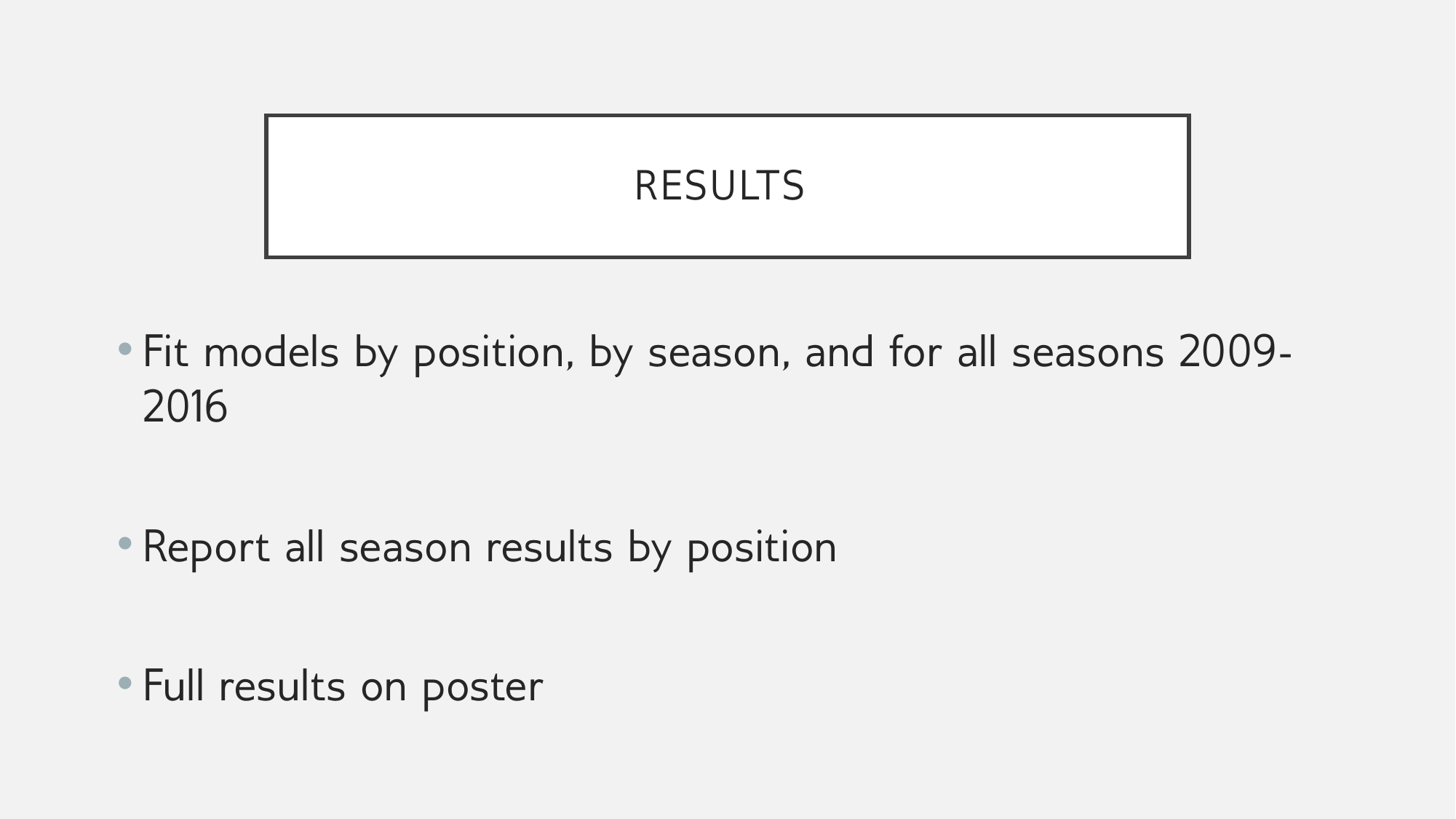

# Results
Fit models by position, by season, and for all seasons 2009-2016

Report all season results by position

Full results on poster